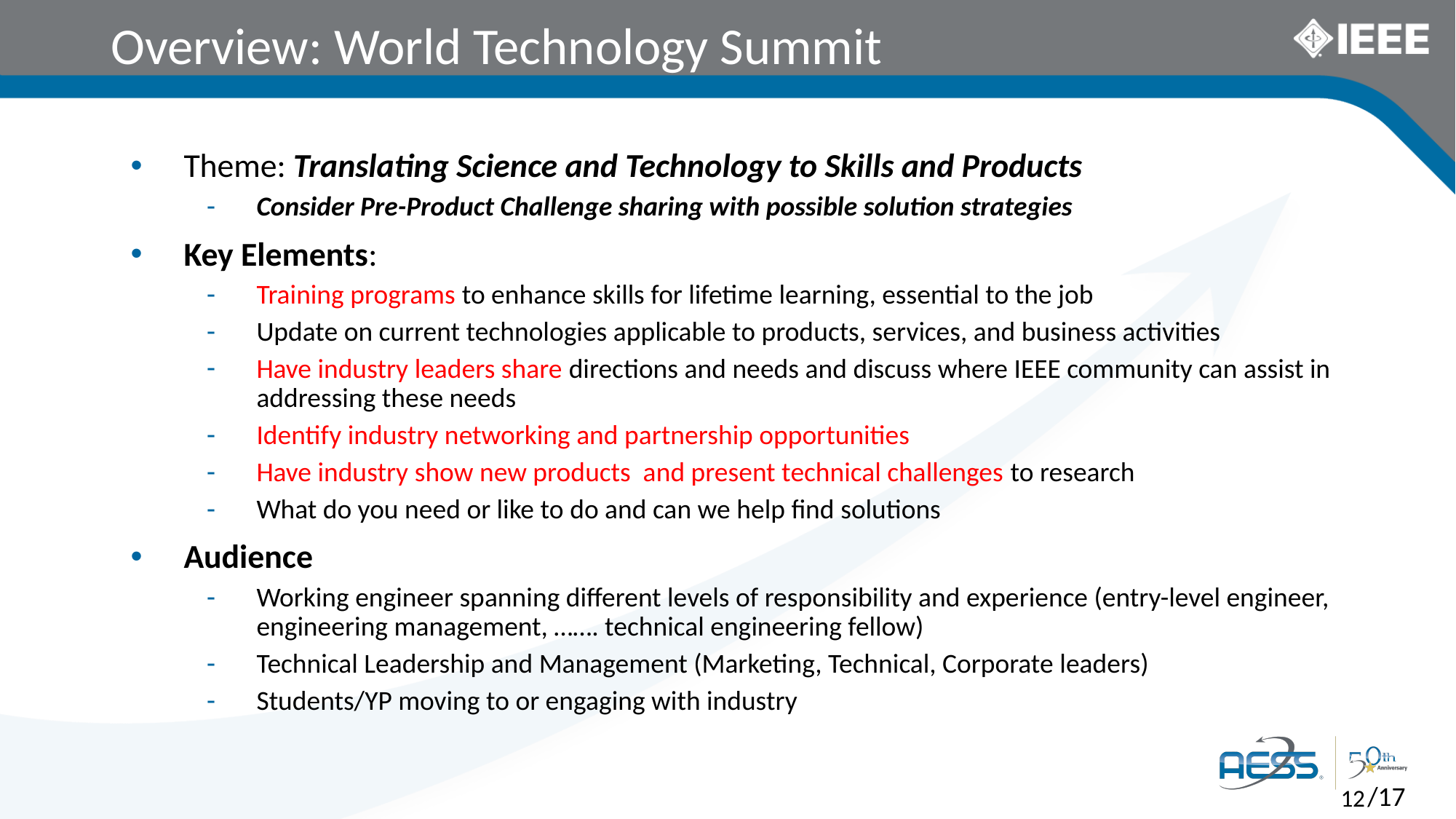

# Overview: World Technology Summit
Theme: Translating Science and Technology to Skills and Products
Consider Pre-Product Challenge sharing with possible solution strategies
Key Elements:
Training programs to enhance skills for lifetime learning, essential to the job
Update on current technologies applicable to products, services, and business activities
Have industry leaders share directions and needs and discuss where IEEE community can assist in addressing these needs
Identify industry networking and partnership opportunities
Have industry show new products  and present technical challenges to research
What do you need or like to do and can we help find solutions
Audience
Working engineer spanning different levels of responsibility and experience (entry-level engineer, engineering management, ……. technical engineering fellow)
Technical Leadership and Management (Marketing, Technical, Corporate leaders)
Students/YP moving to or engaging with industry

/17
12